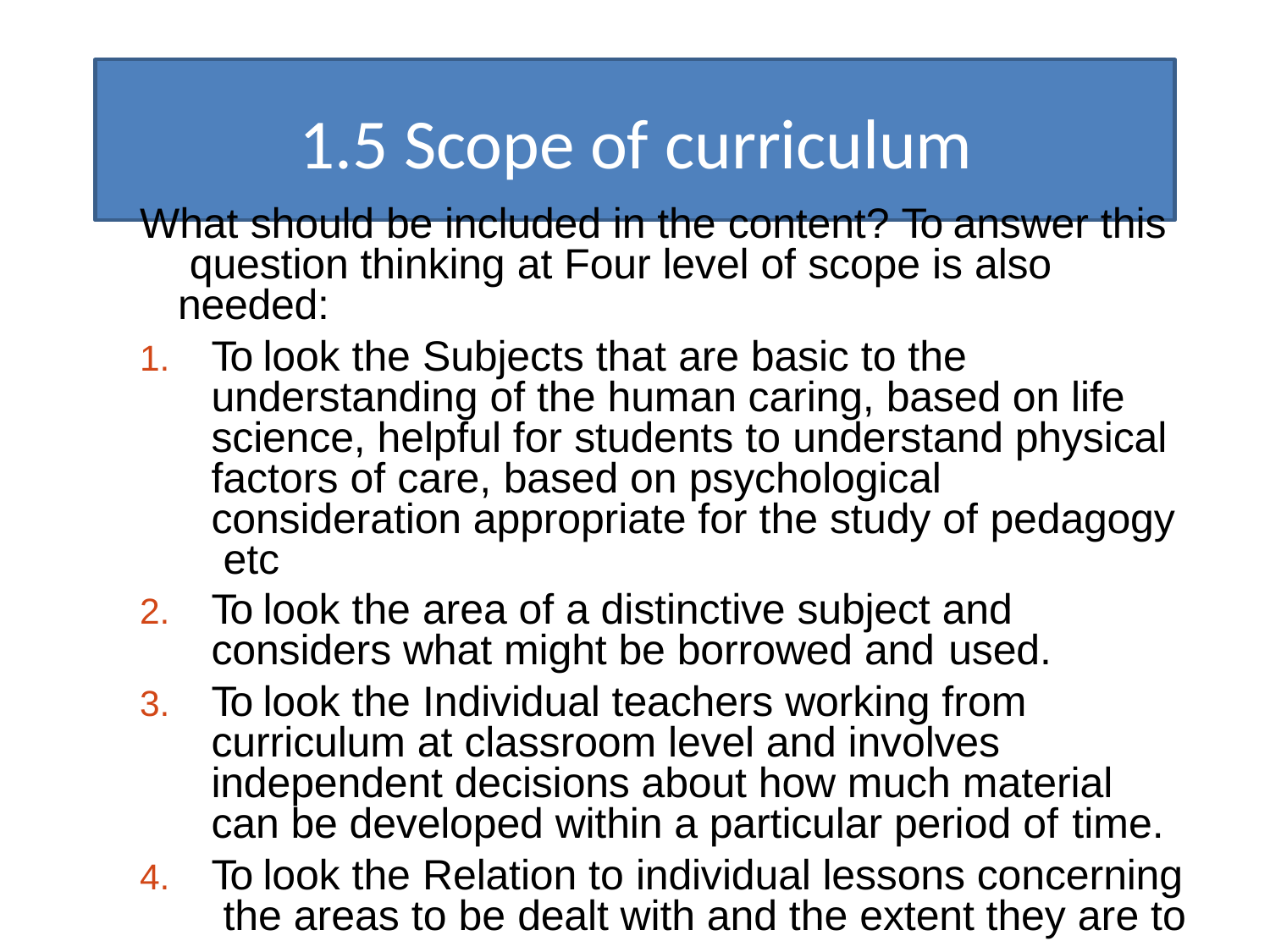

# 1.5 Scope of curriculum
What should be included in the content? To answer this  question thinking at Four level of scope is also  needed:
To look the Subjects that are basic to the  understanding of the human caring, based on life  science, helpful for students to understand physical  factors of care, based on psychological  consideration appropriate for the study of pedagogy  etc
To look the area of a distinctive subject and  considers what might be borrowed and used.
To look the Individual teachers working from  curriculum at classroom level and involves  independent decisions about how much material  can be developed within a particular period of time.
To look the Relation to individual lessons concerning  the areas to be dealt with and the extent they are to